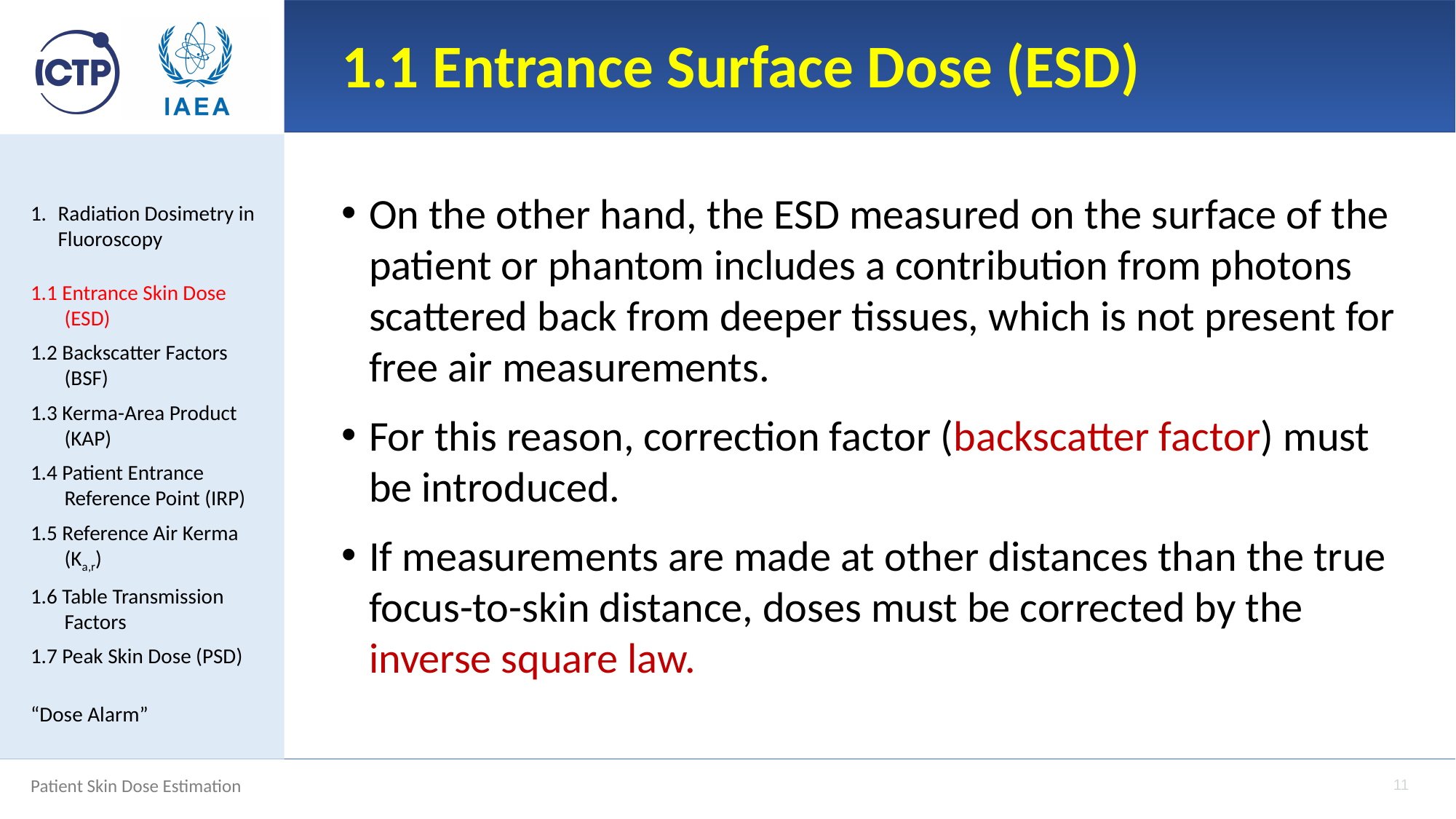

# 1.1 Entrance Surface Dose (ESD)
On the other hand, the ESD measured on the surface of the patient or phantom includes a contribution from photons scattered back from deeper tissues, which is not present for free air measurements.
For this reason, correction factor (backscatter factor) must be introduced.
If measurements are made at other distances than the true focus-to-skin distance, doses must be corrected by the inverse square law.
Radiation Dosimetry in Fluoroscopy

1.1 Entrance Skin Dose (ESD)
1.2 Backscatter Factors (BSF)
1.3 Kerma-Area Product (KAP)
1.4 Patient Entrance Reference Point (IRP)
1.5 Reference Air Kerma (Ka,r)
1.6 Table Transmission Factors
1.7 Peak Skin Dose (PSD)

“Dose Alarm”

11
Patient Skin Dose Estimation